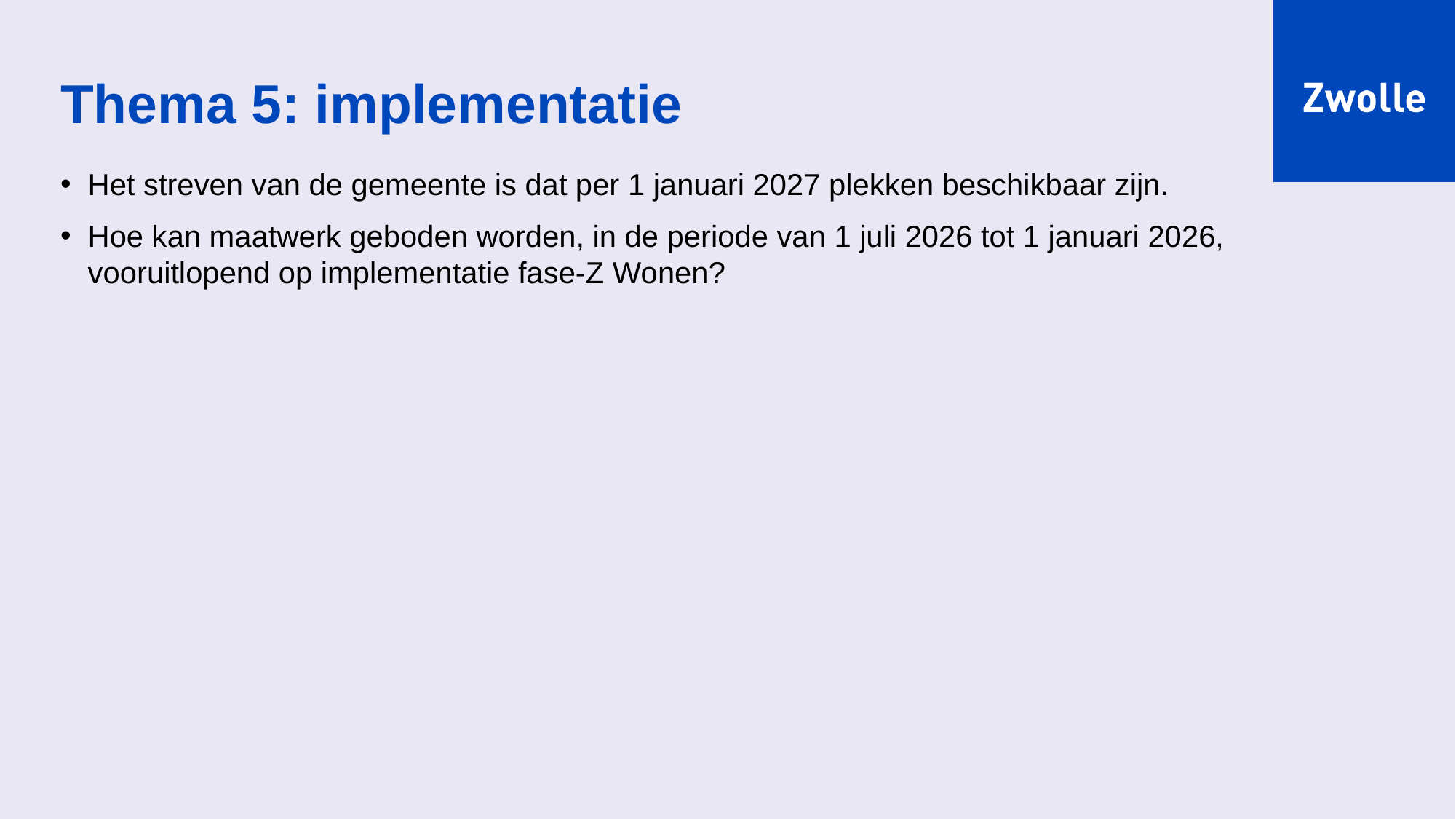

# Thema 5: implementatie
Het streven van de gemeente is dat per 1 januari 2027 plekken beschikbaar zijn.
Hoe kan maatwerk geboden worden, in de periode van 1 juli 2026 tot 1 januari 2026, vooruitlopend op implementatie fase-Z Wonen?